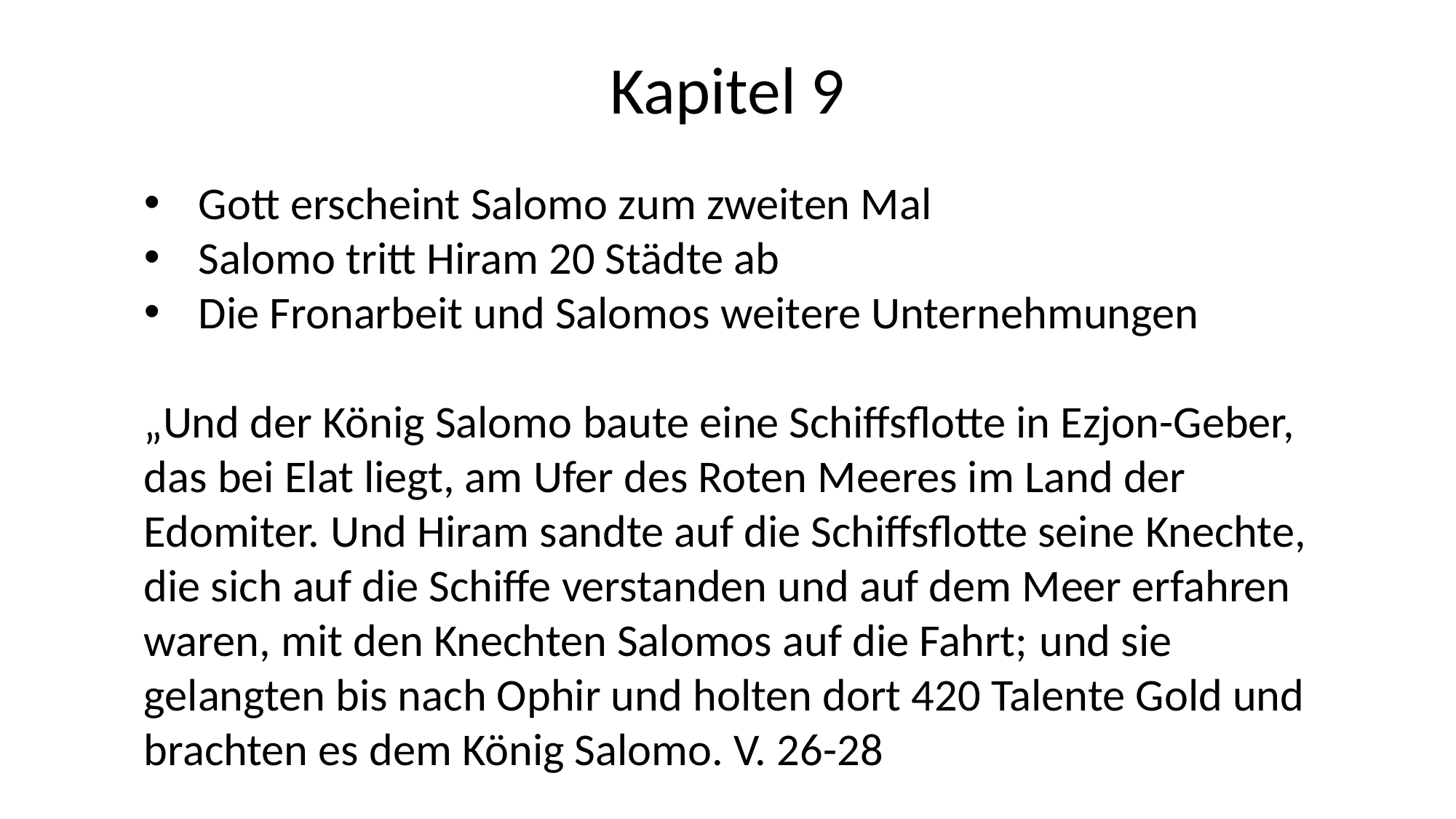

# Kapitel 9
Gott erscheint Salomo zum zweiten Mal
Salomo tritt Hiram 20 Städte ab
Die Fronarbeit und Salomos weitere Unternehmungen

„Und der König Salomo baute eine Schiffsflotte in Ezjon-Geber, das bei Elat liegt, am Ufer des Roten Meeres im Land der Edomiter. Und Hiram sandte auf die Schiffsflotte seine Knechte, die sich auf die Schiffe verstanden und auf dem Meer erfahren waren, mit den Knechten Salomos auf die Fahrt; und sie gelangten bis nach Ophir und holten dort 420 Talente Gold und brachten es dem König Salomo. V. 26-28